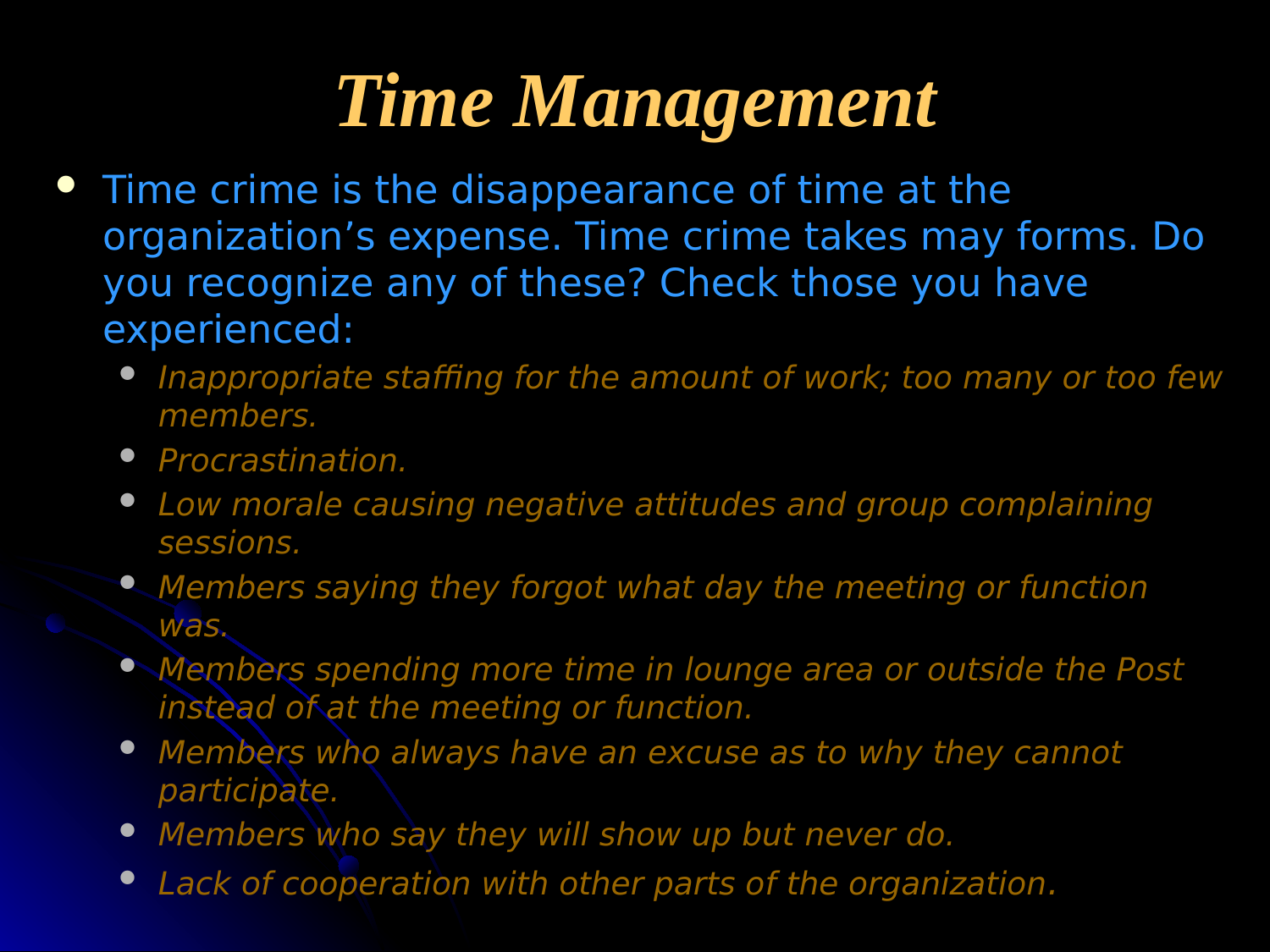

Time Management
Time crime is the disappearance of time at the organization’s expense. Time crime takes may forms. Do you recognize any of these? Check those you have experienced:
Inappropriate staffing for the amount of work; too many or too few members.
Procrastination.
Low morale causing negative attitudes and group complaining sessions.
Members saying they forgot what day the meeting or function was.
Members spending more time in lounge area or outside the Post instead of at the meeting or function.
Members who always have an excuse as to why they cannot participate.
Members who say they will show up but never do.
Lack of cooperation with other parts of the organization.